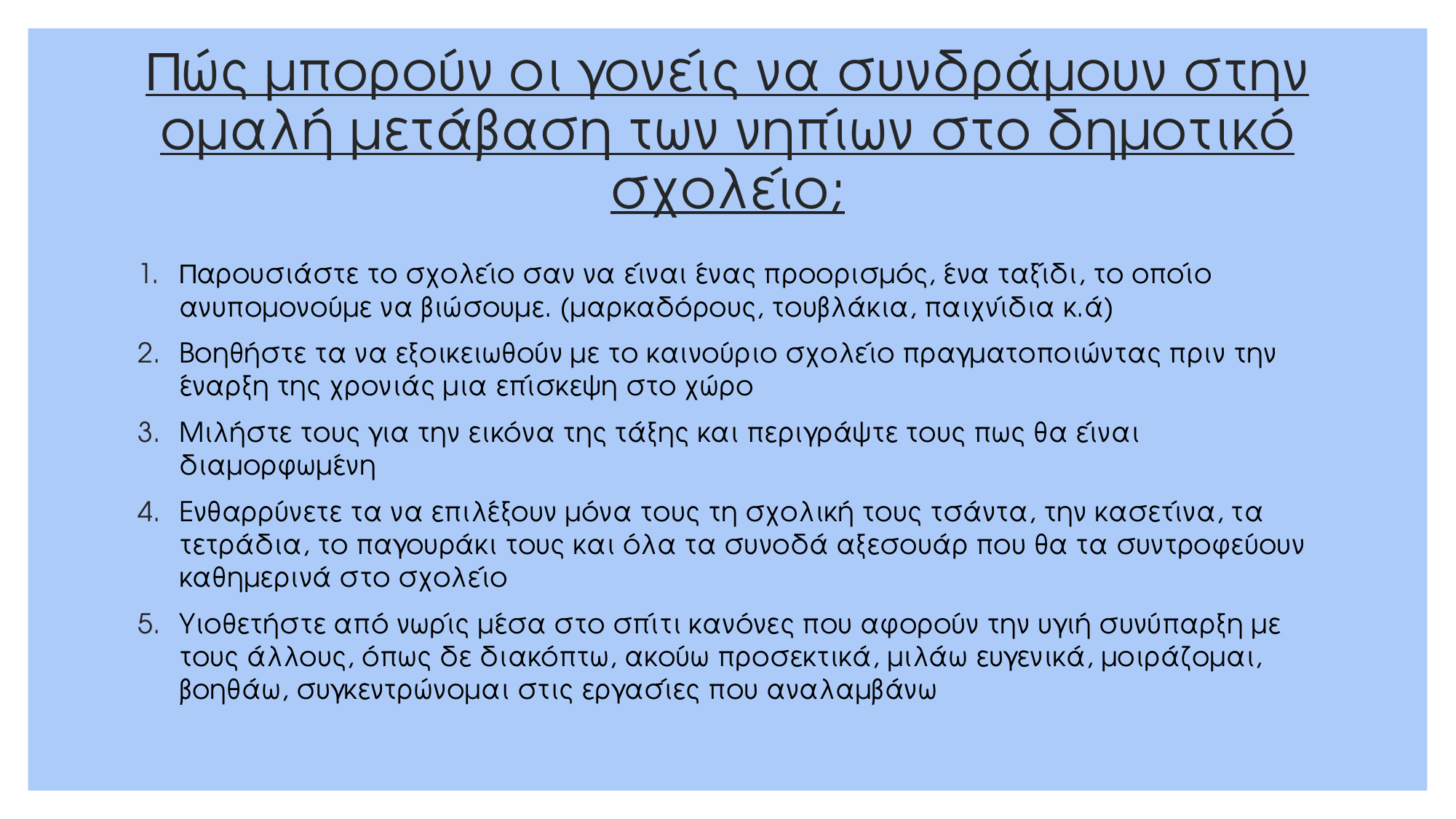

# Πώς μπορούν οι γονείς να συνδράμουν στην ομαλή μετάβαση των νηπίων στο δημοτικό σχολείο;
Παρουσιάστε το σχολείο σαν να είναι ένας προορισμός, ένα ταξίδι, το οποίο ανυπομονούμε να βιώσουμε. (μαρκαδόρους, τουβλάκια, παιχνίδια κ.ά)
Βοηθήστε τα να εξοικειωθούν με το καινούριο σχολείο πραγματοποιώντας πριν την έναρξη της χρονιάς μια επίσκεψη στο χώρο
Μιλήστε τους για την εικόνα της τάξης και περιγράψτε τους πως θα είναι διαμορφωμένη
Ενθαρρύνετε τα να επιλέξουν μόνα τους τη σχολική τους τσάντα, την κασετίνα, τα τετράδια, το παγουράκι τους και όλα τα συνοδά αξεσουάρ που θα τα συντροφεύουν καθημερινά στο σχολείο
Υιοθετήστε από νωρίς μέσα στο σπίτι κανόνες που αφορούν την υγιή συνύπαρξη με τους άλλους, όπως δε διακόπτω, ακούω προσεκτικά, μιλάω ευγενικά, μοιράζομαι, βοηθάω, συγκεντρώνομαι στις εργασίες που αναλαμβάνω